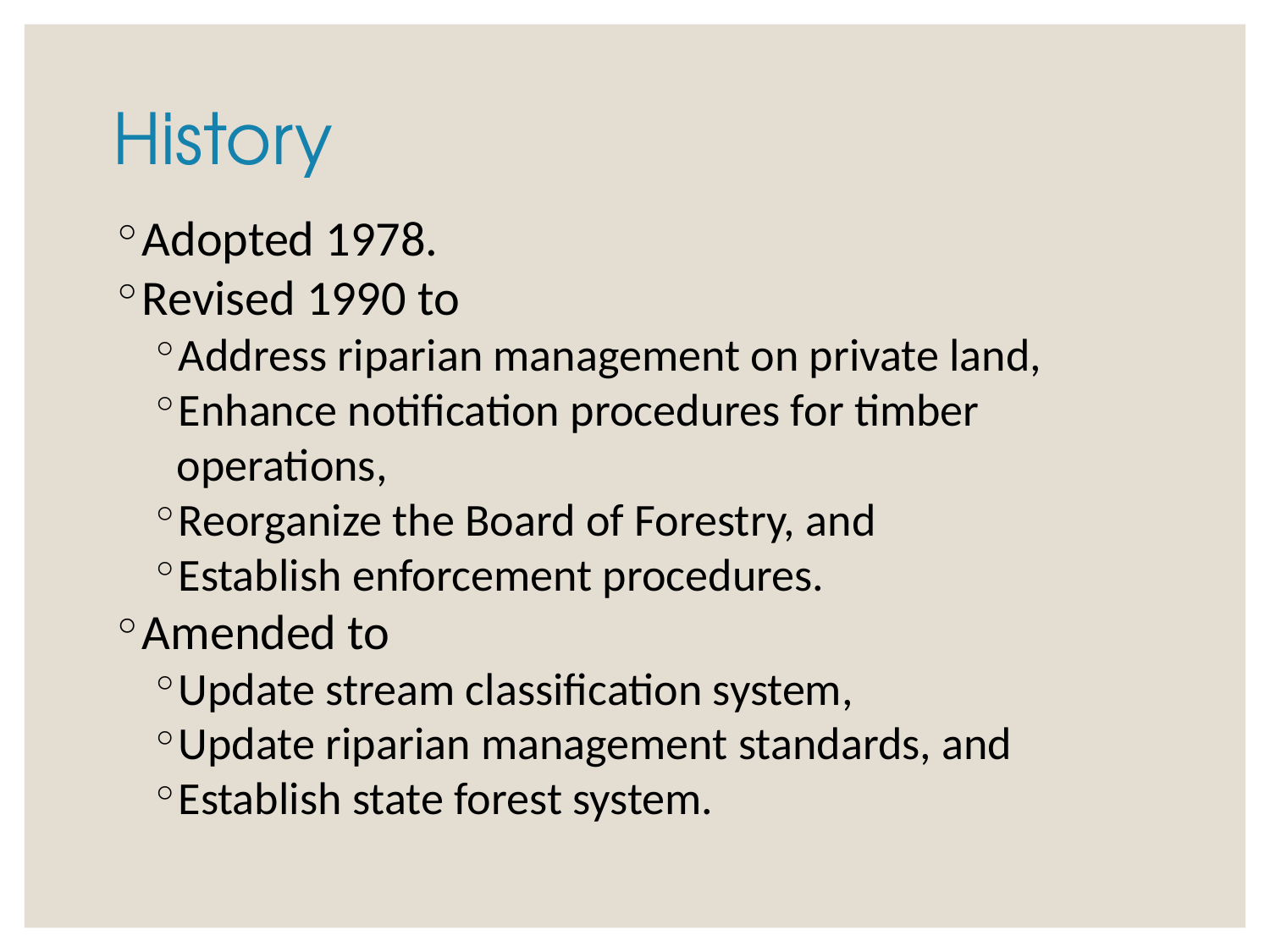

# History
Adopted 1978.
Revised 1990 to
Address riparian management on private land,
Enhance notification procedures for timber operations,
Reorganize the Board of Forestry, and
Establish enforcement procedures.
Amended to
Update stream classification system,
Update riparian management standards, and
Establish state forest system.